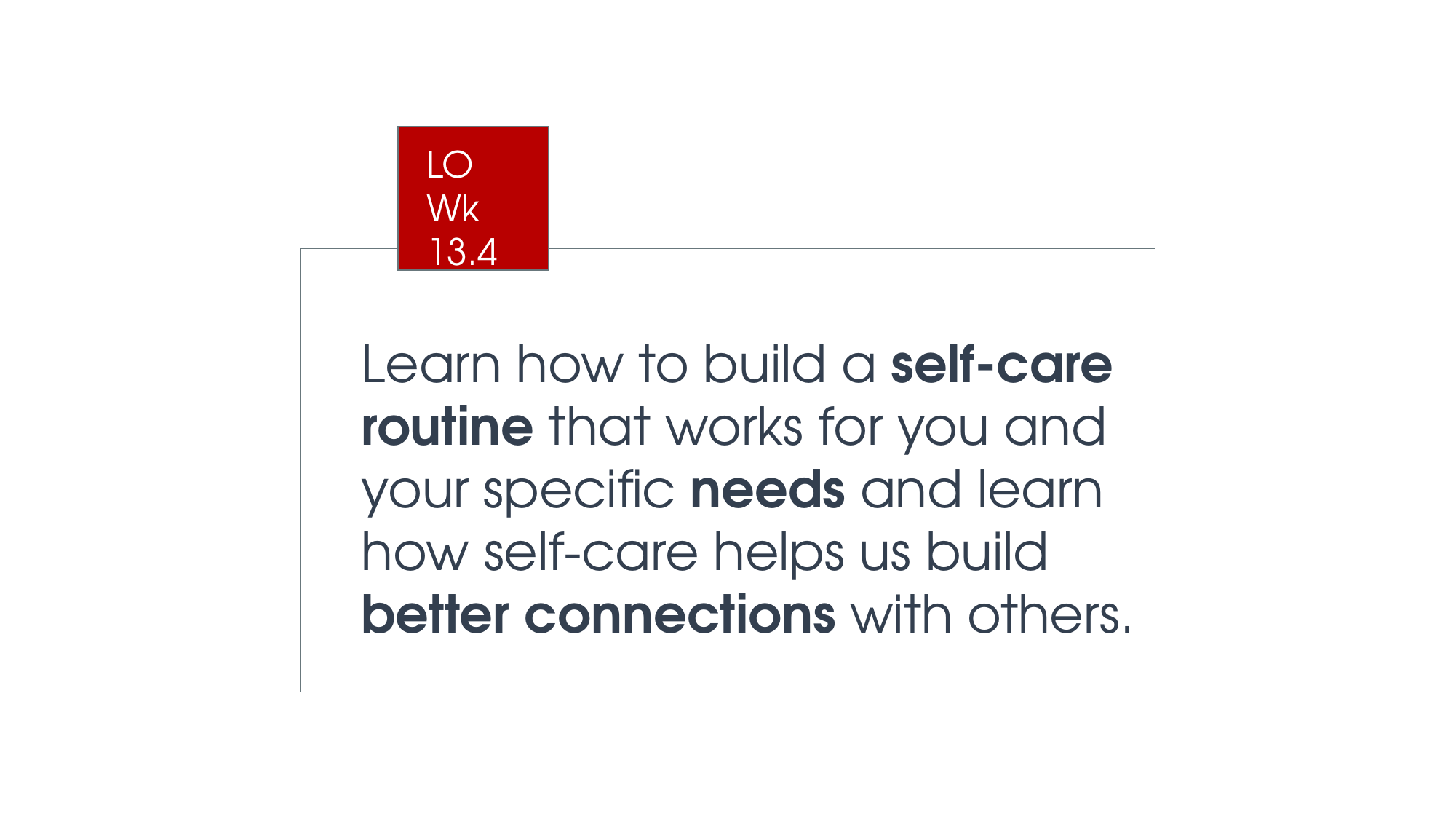

LO
Wk 13.4

Learn how to build a self-care routine that works for you and your specific needs and learn how self-care helps us build better connections with others.